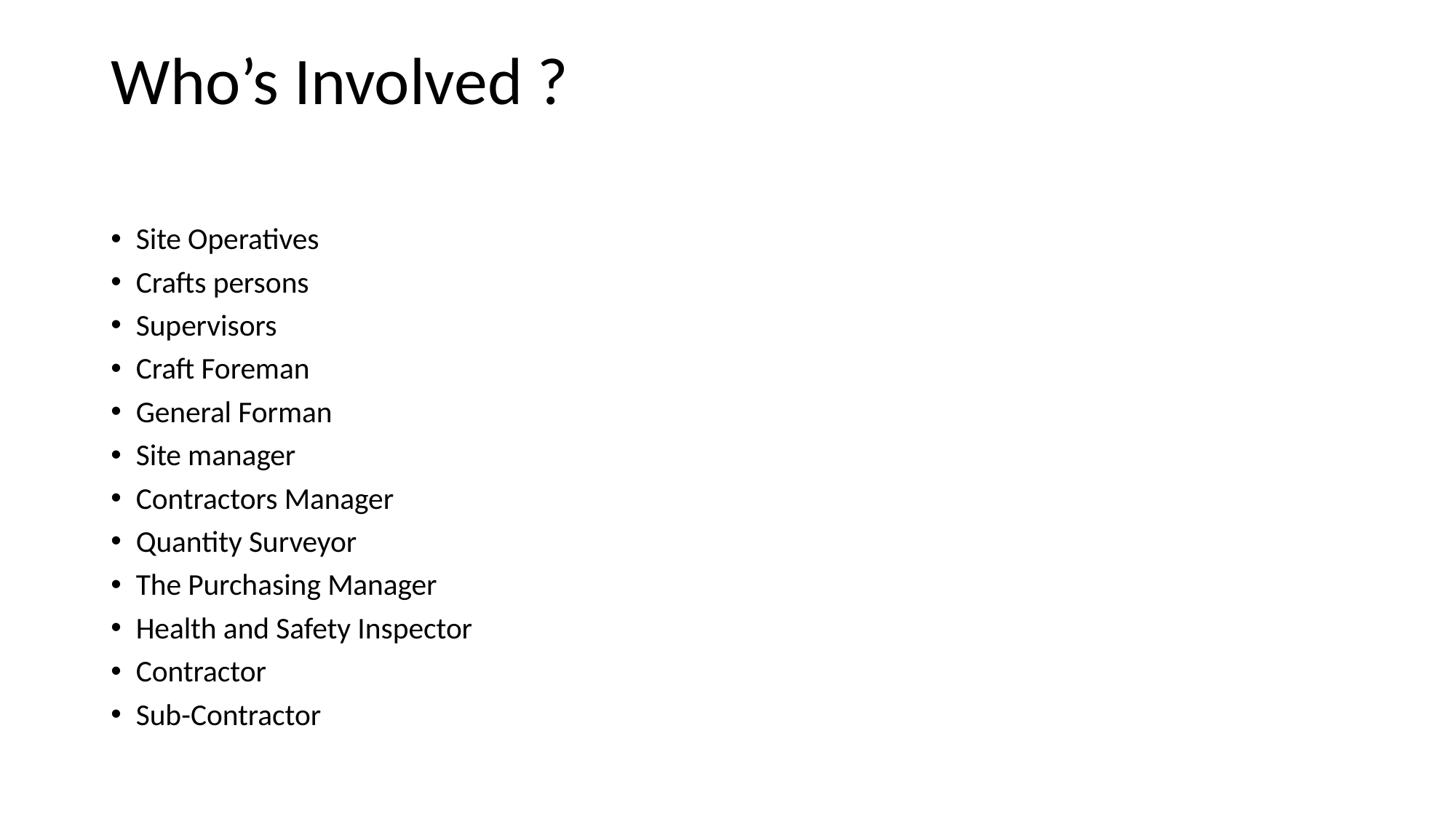

# Who’s Involved ?
Site Operatives
Crafts persons
Supervisors
Craft Foreman
General Forman
Site manager
Contractors Manager
Quantity Surveyor
The Purchasing Manager
Health and Safety Inspector
Contractor
Sub-Contractor